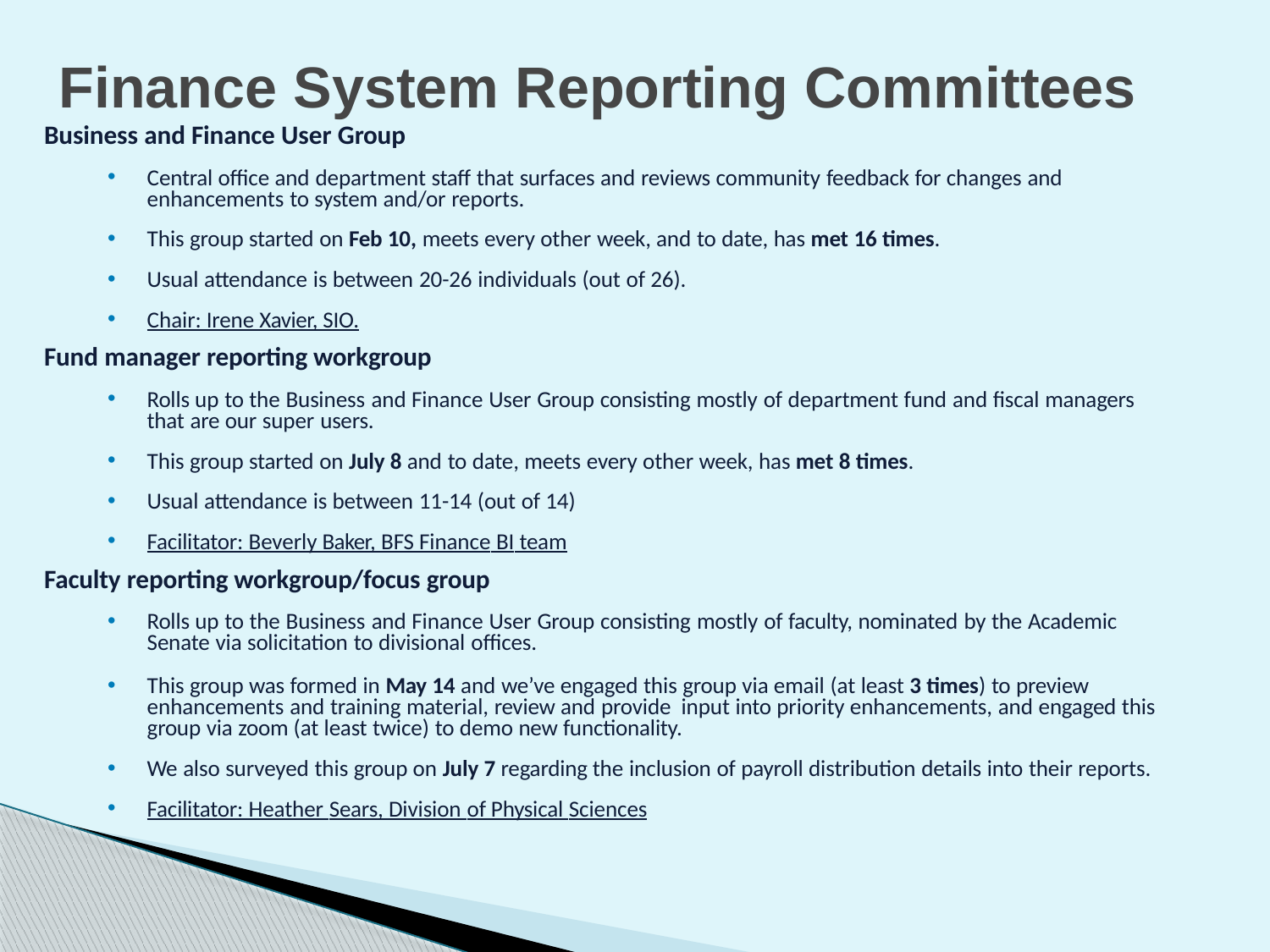

Finance System Reporting Committees
Business and Finance User Group
Central office and department staff that surfaces and reviews community feedback for changes and enhancements to system and/or reports.
This group started on Feb 10, meets every other week, and to date, has met 16 times.
Usual attendance is between 20-26 individuals (out of 26).
Chair: Irene Xavier, SIO.
Fund manager reporting workgroup
Rolls up to the Business and Finance User Group consisting mostly of department fund and fiscal managers that are our super users.
This group started on July 8 and to date, meets every other week, has met 8 times.
Usual attendance is between 11-14 (out of 14)
Facilitator: Beverly Baker, BFS Finance BI team
Faculty reporting workgroup/focus group
Rolls up to the Business and Finance User Group consisting mostly of faculty, nominated by the Academic Senate via solicitation to divisional offices.

This group was formed in May 14 and we’ve engaged this group via email (at least 3 times) to preview enhancements and training material, review and provide  input into priority enhancements, and engaged this group via zoom (at least twice) to demo new functionality.
We also surveyed this group on July 7 regarding the inclusion of payroll distribution details into their reports.
Facilitator: Heather Sears, Division of Physical Sciences